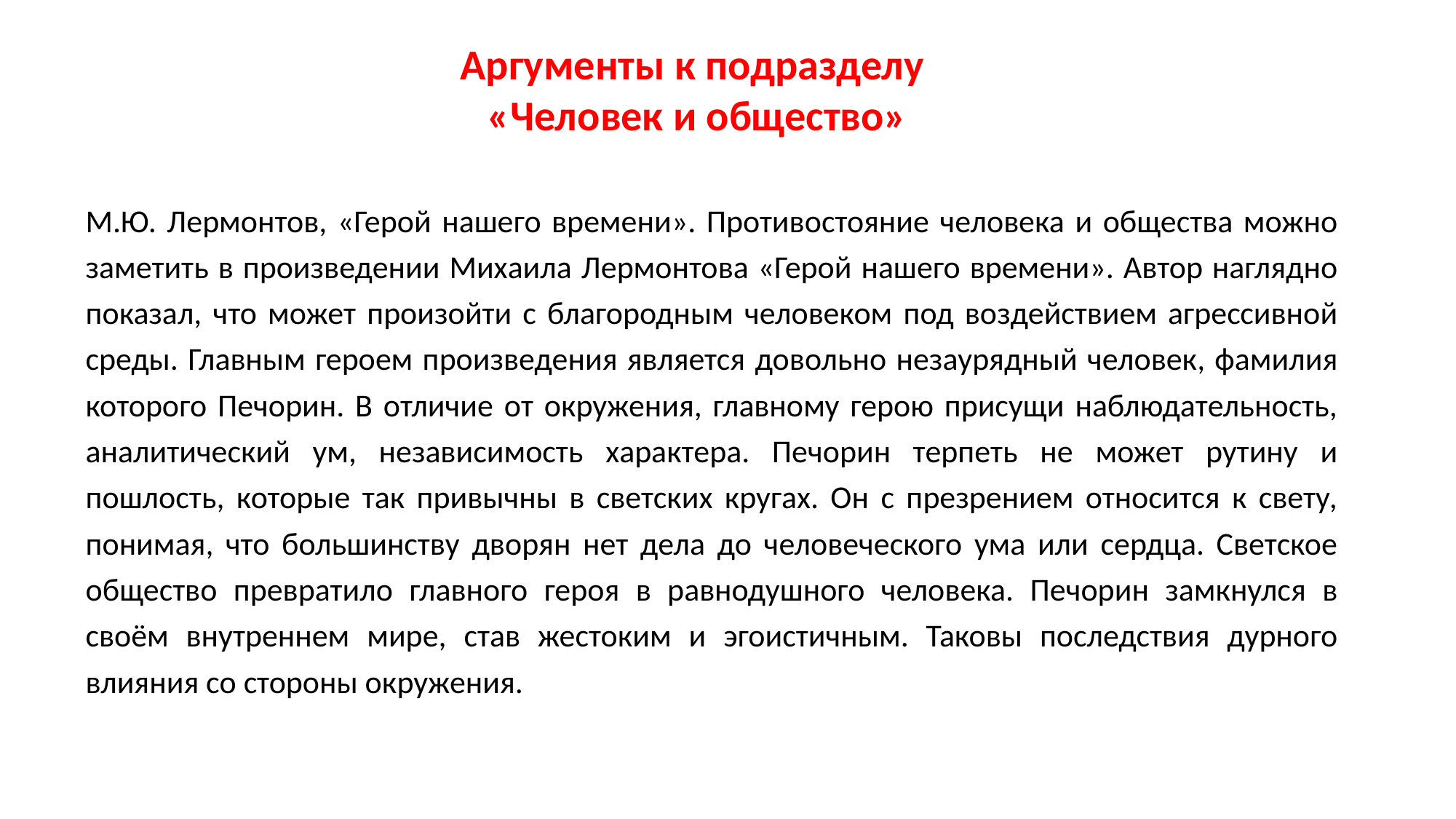

Аргументы к подразделу
«Человек и общество»
М.Ю. Лермонтов, «Герой нашего времени». Противостояние человека и общества можно заметить в произведении Михаила Лермонтова «Герой нашего времени». Автор наглядно показал, что может произойти с благородным человеком под воздействием агрессивной среды. Главным героем произведения является довольно незаурядный человек, фамилия которого Печорин. В отличие от окружения, главному герою присущи наблюдательность, аналитический ум, независимость характера. Печорин терпеть не может рутину и пошлость, которые так привычны в светских кругах. Он с презрением относится к свету, понимая, что большинству дворян нет дела до человеческого ума или сердца. Светское общество превратило главного героя в равнодушного человека. Печорин замкнулся в своём внутреннем мире, став жестоким и эгоистичным. Таковы последствия дурного влияния со стороны окружения.